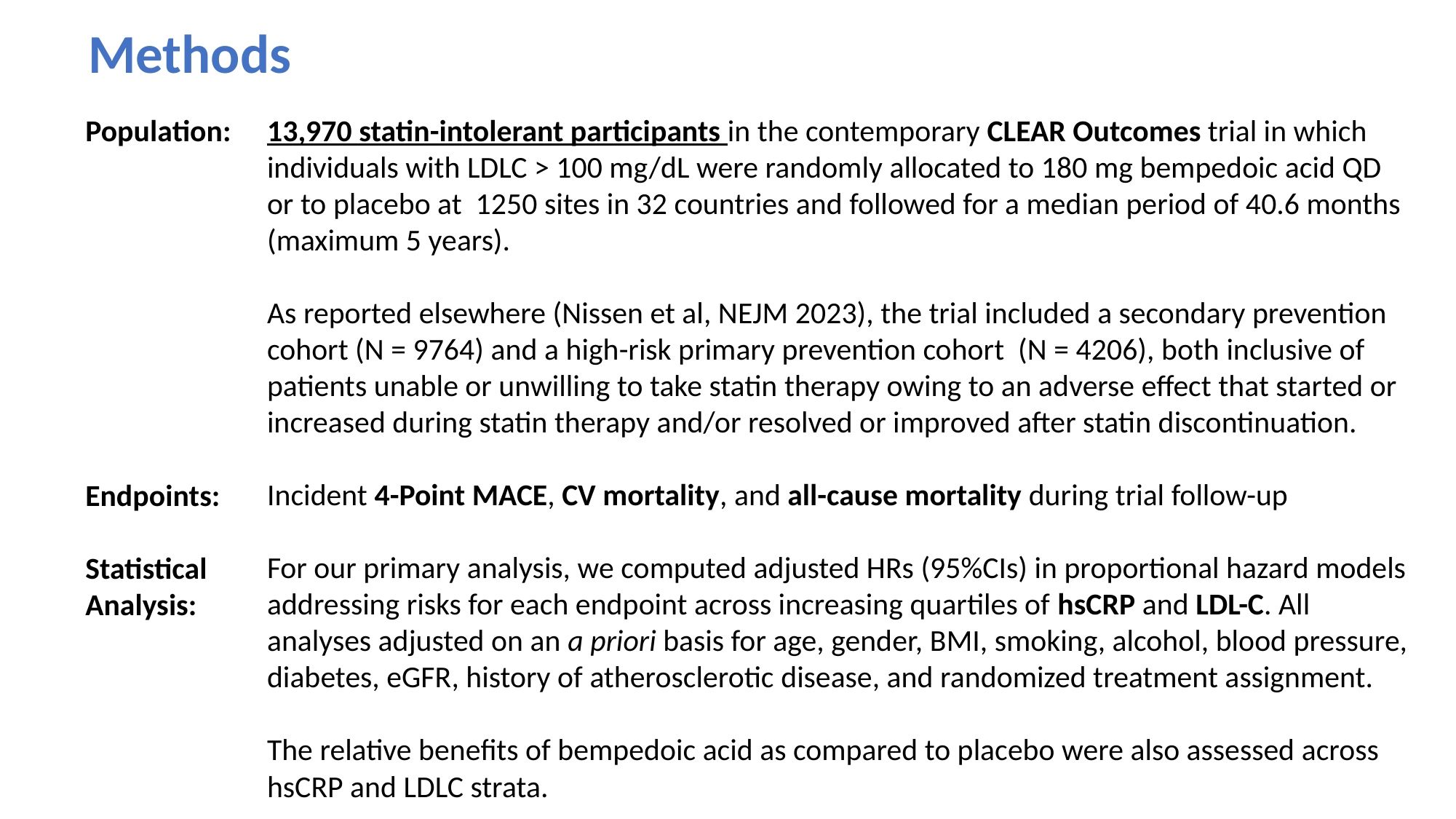

Methods
13,970 statin-intolerant participants in the contemporary CLEAR Outcomes trial in which individuals with LDLC > 100 mg/dL were randomly allocated to 180 mg bempedoic acid QD or to placebo at  1250 sites in 32 countries and followed for a median period of 40.6 months (maximum 5 years).

As reported elsewhere (Nissen et al, NEJM 2023), the trial included a secondary prevention cohort (N = 9764) and a high-risk primary prevention cohort  (N = 4206), both inclusive of patients unable or unwilling to take statin therapy owing to an adverse effect that started or increased during statin therapy and/or resolved or improved after statin discontinuation.

Incident 4-Point MACE, CV mortality, and all-cause mortality during trial follow-up

For our primary analysis, we computed adjusted HRs (95%CIs) in proportional hazard models addressing risks for each endpoint across increasing quartiles of hsCRP and LDL-C. All analyses adjusted on an a priori basis for age, gender, BMI, smoking, alcohol, blood pressure, diabetes, eGFR, history of atherosclerotic disease, and randomized treatment assignment.

The relative benefits of bempedoic acid as compared to placebo were also assessed across hsCRP and LDLC strata.
Population:

Endpoints:

Statistical
Analysis: